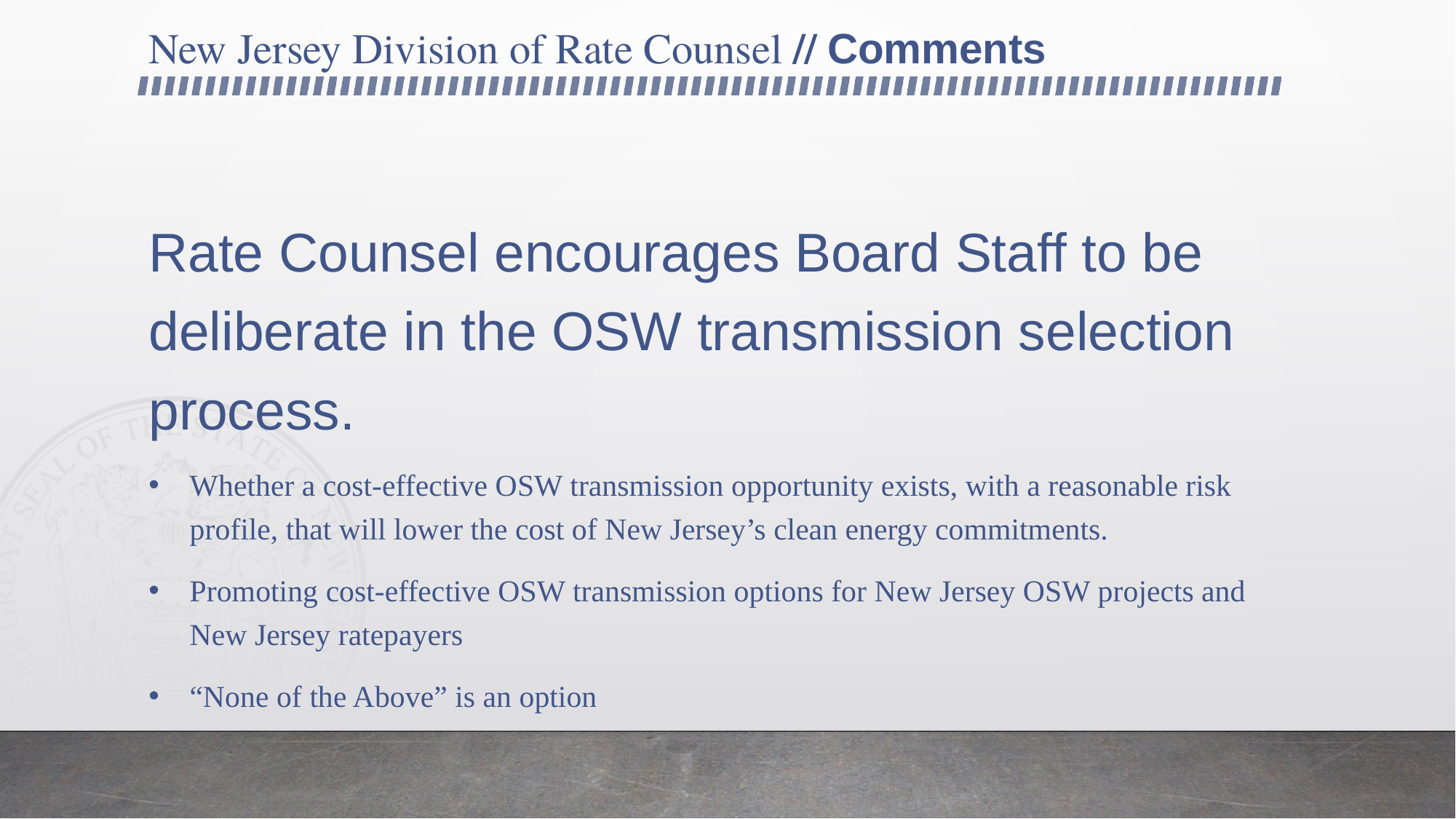

# New Jersey Division of Rate Counsel // Comments
Rate Counsel encourages Board Staff to be deliberate in the OSW transmission selection process.
Whether a cost-effective OSW transmission opportunity exists, with a reasonable risk profile, that will lower the cost of New Jersey’s clean energy commitments.
Promoting cost-effective OSW transmission options for New Jersey OSW projects and New Jersey ratepayers
“None of the Above” is an option